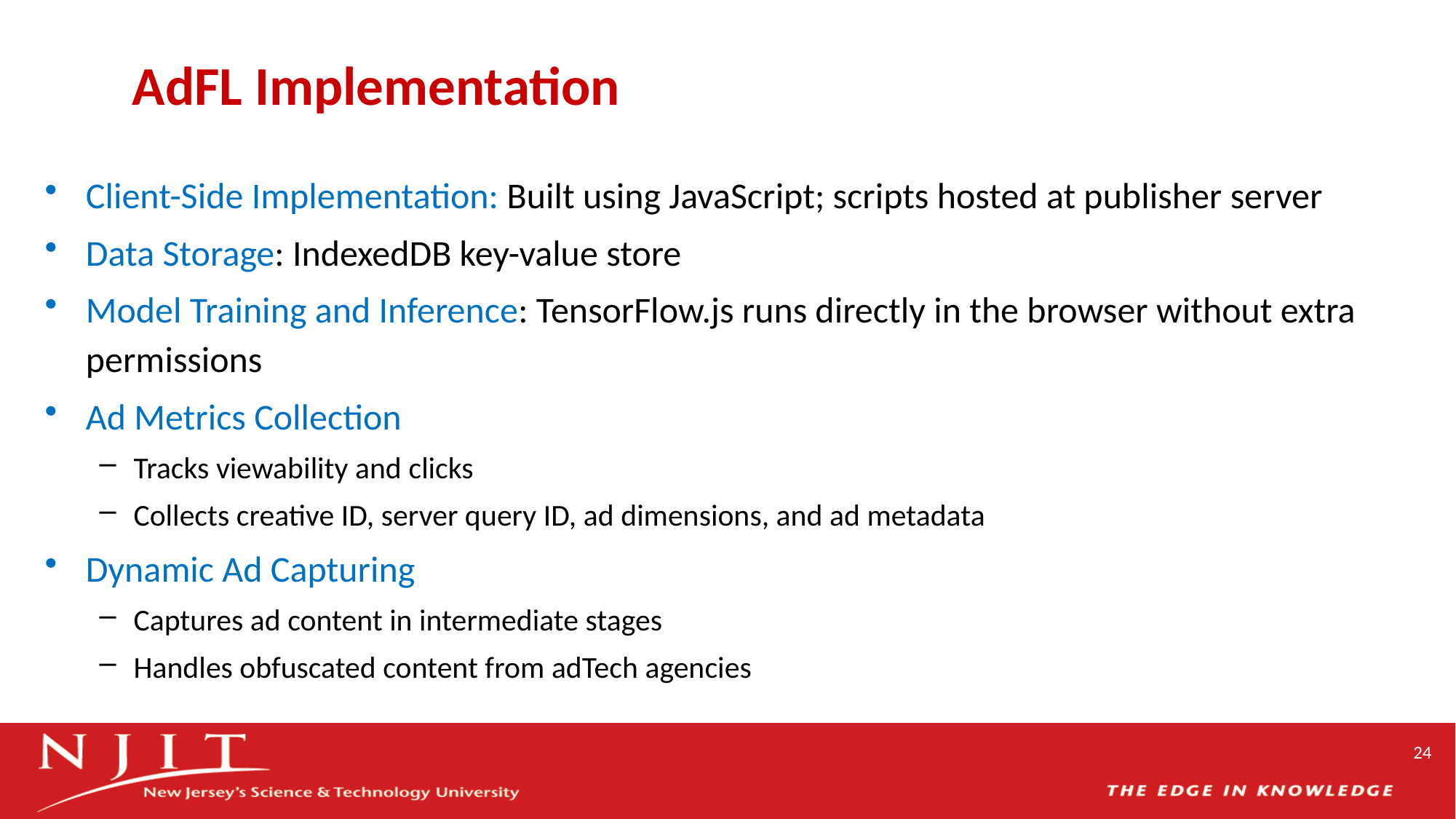

# AdFL Implementation
Client-Side Implementation: Built using JavaScript; scripts hosted at publisher server
Data Storage: IndexedDB key-value store
Model Training and Inference: TensorFlow.js runs directly in the browser without extra permissions
Ad Metrics Collection
Tracks viewability and clicks
Collects creative ID, server query ID, ad dimensions, and ad metadata
Dynamic Ad Capturing
Captures ad content in intermediate stages
Handles obfuscated content from adTech agencies

24